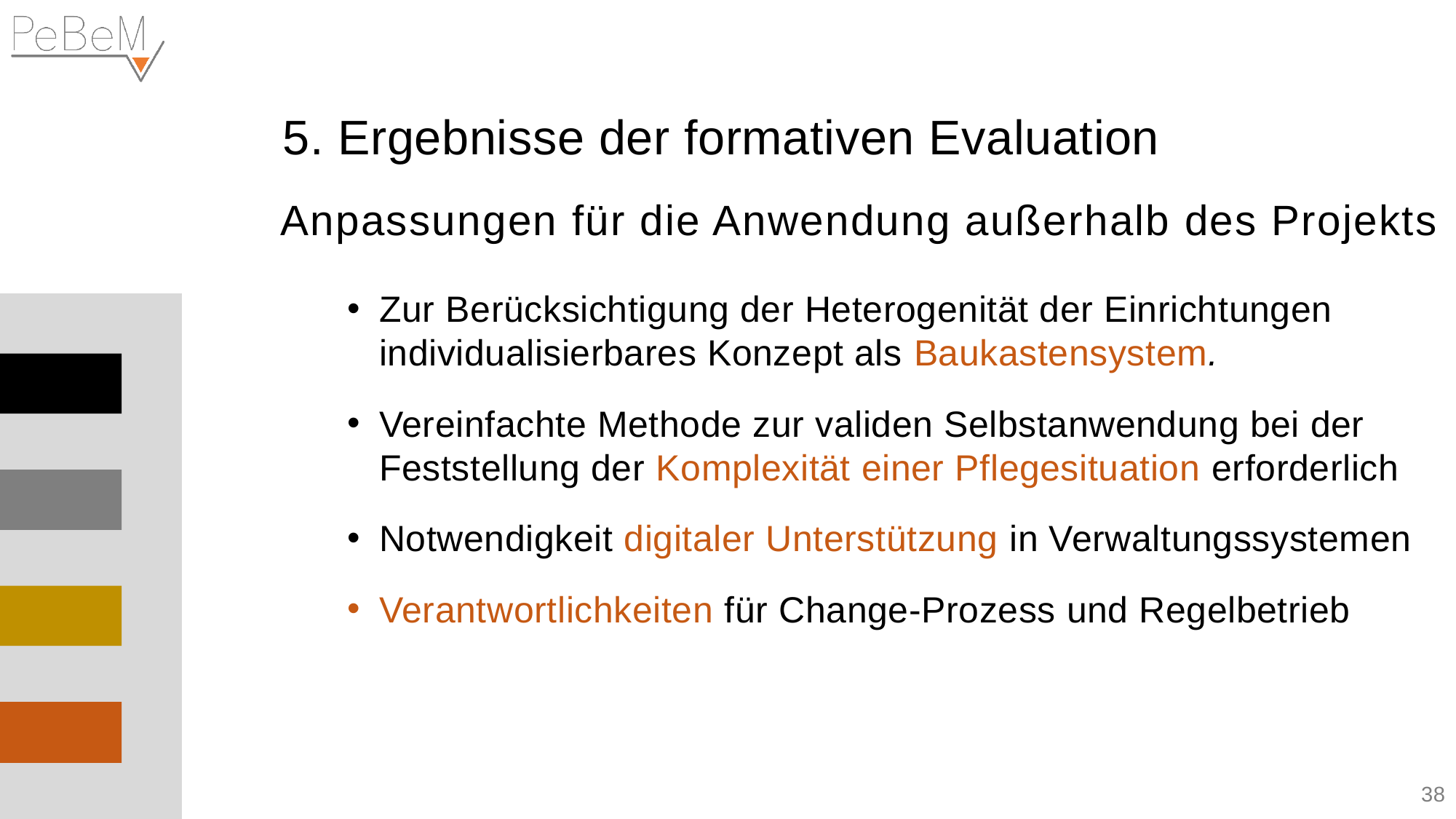

5. Ergebnisse der formativen Evaluation
Anpassungen für die Anwendung außerhalb des Projekts
Zur Berücksichtigung der Heterogenität der Einrichtungen  individualisierbares Konzept als Baukastensystem.
Vereinfachte Methode zur validen Selbstanwendung bei der Feststellung der Komplexität einer Pflegesituation erforderlich
Notwendigkeit digitaler Unterstützung in Verwaltungssystemen
Verantwortlichkeiten für Change-Prozess und Regelbetrieb